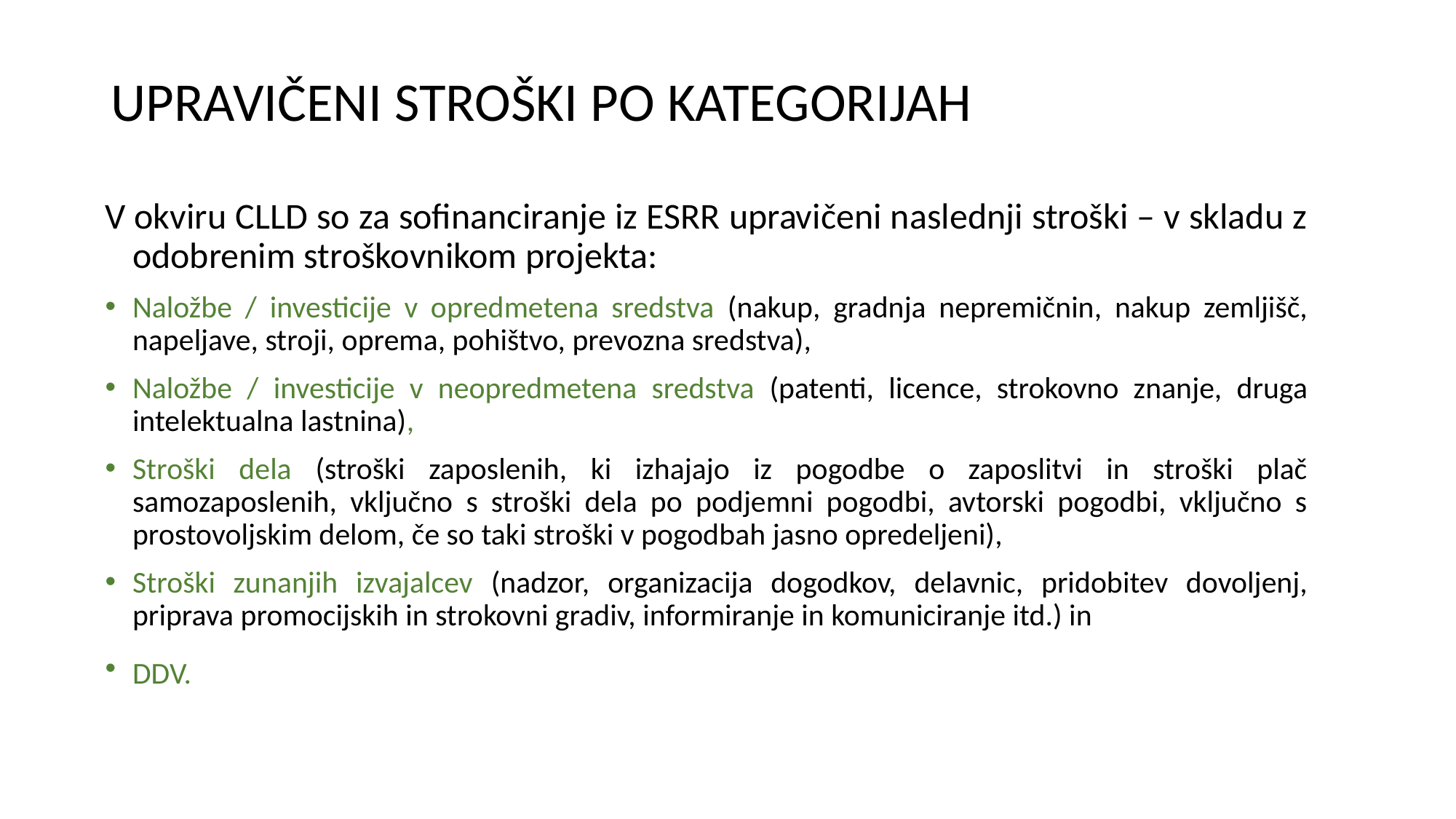

# UPRAVIČENI STROŠKI PO KATEGORIJAH

V okviru CLLD so za sofinanciranje iz ESRR upravičeni naslednji stroški – v skladu z odobrenim stroškovnikom projekta:
Naložbe / investicije v opredmetena sredstva (nakup, gradnja nepremičnin, nakup zemljišč, napeljave, stroji, oprema, pohištvo, prevozna sredstva),
Naložbe / investicije v neopredmetena sredstva (patenti, licence, strokovno znanje, druga intelektualna lastnina),
Stroški dela (stroški zaposlenih, ki izhajajo iz pogodbe o zaposlitvi in stroški plač samozaposlenih, vključno s stroški dela po podjemni pogodbi, avtorski pogodbi, vključno s prostovoljskim delom, če so taki stroški v pogodbah jasno opredeljeni),
Stroški zunanjih izvajalcev (nadzor, organizacija dogodkov, delavnic, pridobitev dovoljenj, priprava promocijskih in strokovni gradiv, informiranje in komuniciranje itd.) in
DDV.